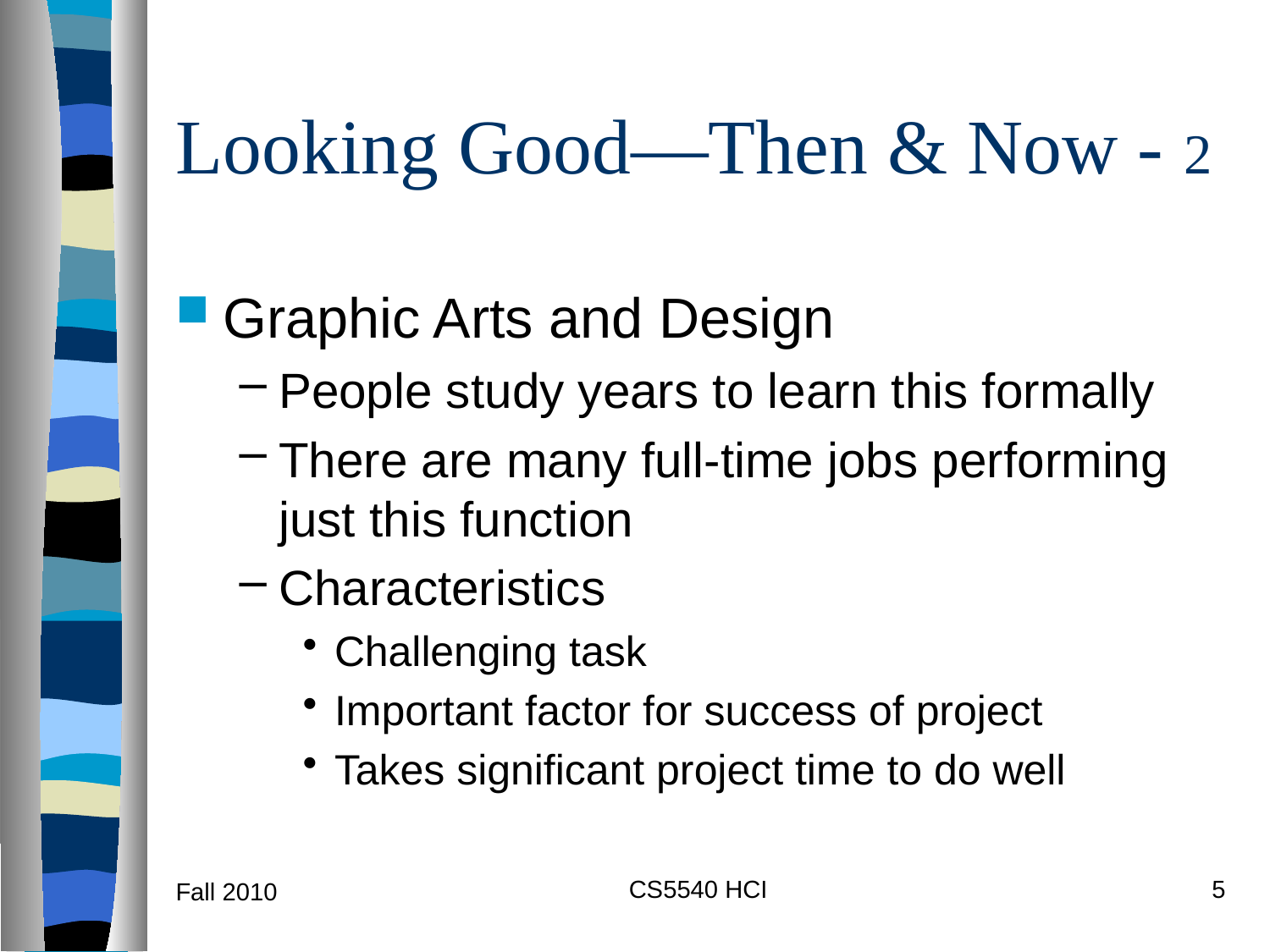

# Looking Good—Then & Now - 2
Graphic Arts and Design
People study years to learn this formally
There are many full-time jobs performing just this function
Characteristics
Challenging task
Important factor for success of project
Takes significant project time to do well
CS5540 HCI
5
Fall 2010